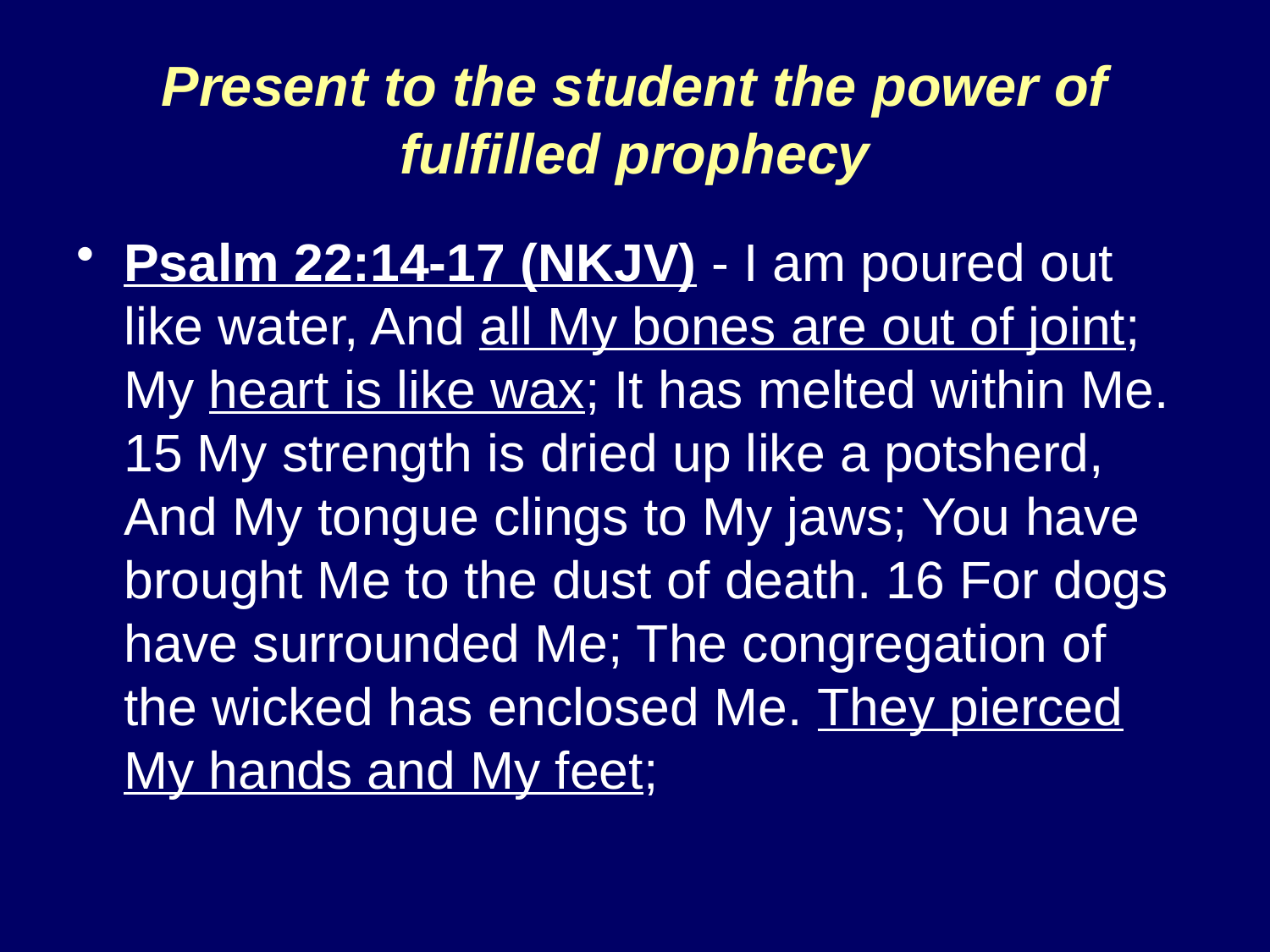

# Present to the student the power of fulfilled prophecy
Psalm 22:14-17 (NKJV) - I am poured out like water, And all My bones are out of joint; My heart is like wax; It has melted within Me. 15 My strength is dried up like a potsherd, And My tongue clings to My jaws; You have brought Me to the dust of death. 16 For dogs have surrounded Me; The congregation of the wicked has enclosed Me. They pierced My hands and My feet;